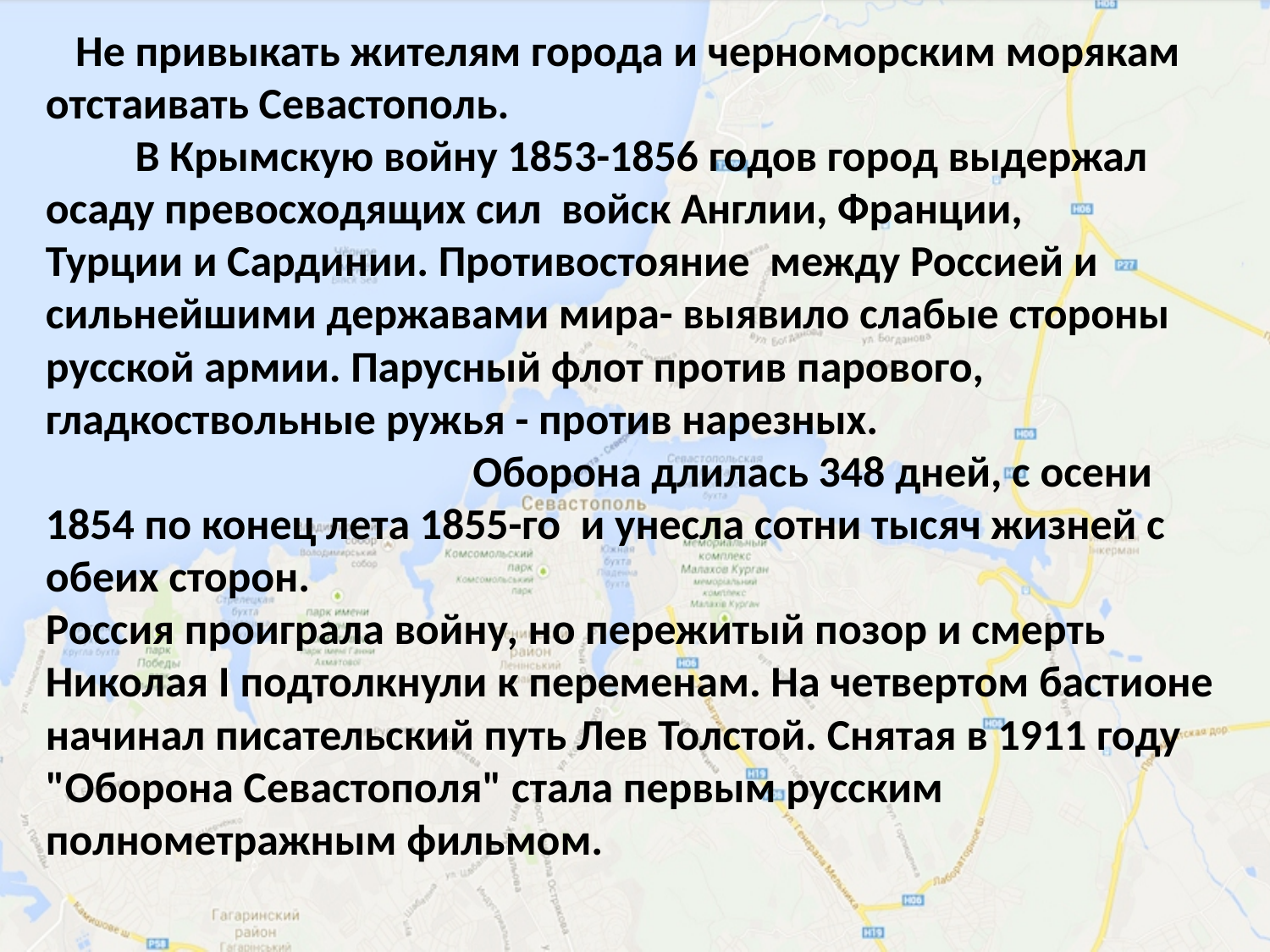

Не привыкать жителям города и черноморским морякам отстаивать Севастополь.                                                                                 B Крымскую войну 1853-1856 годов город выдержал  осаду превосходящих сил  войск Англии, Франции,                  Турции и Сардинии. Противостояние  между Россией и сильнейшими державами мира- выявило слабые стороны русской армии. Парусный флот против парового, гладкоствольные ружья - против нарезных.                                                                              Оборона длилась 348 дней, с осени 1854 по конец лета 1855-го  и унесла сотни тысяч жизней с обеих сторон.                                                                               Россия проиграла войну, но пережитый позор и смерть Николая I подтолкнули к переменам. На четвертом бастионе начинал писательский путь Лев Толстой. Снятая в 1911 году "Оборона Севастополя" стала первым русским полнометражным фильмом.